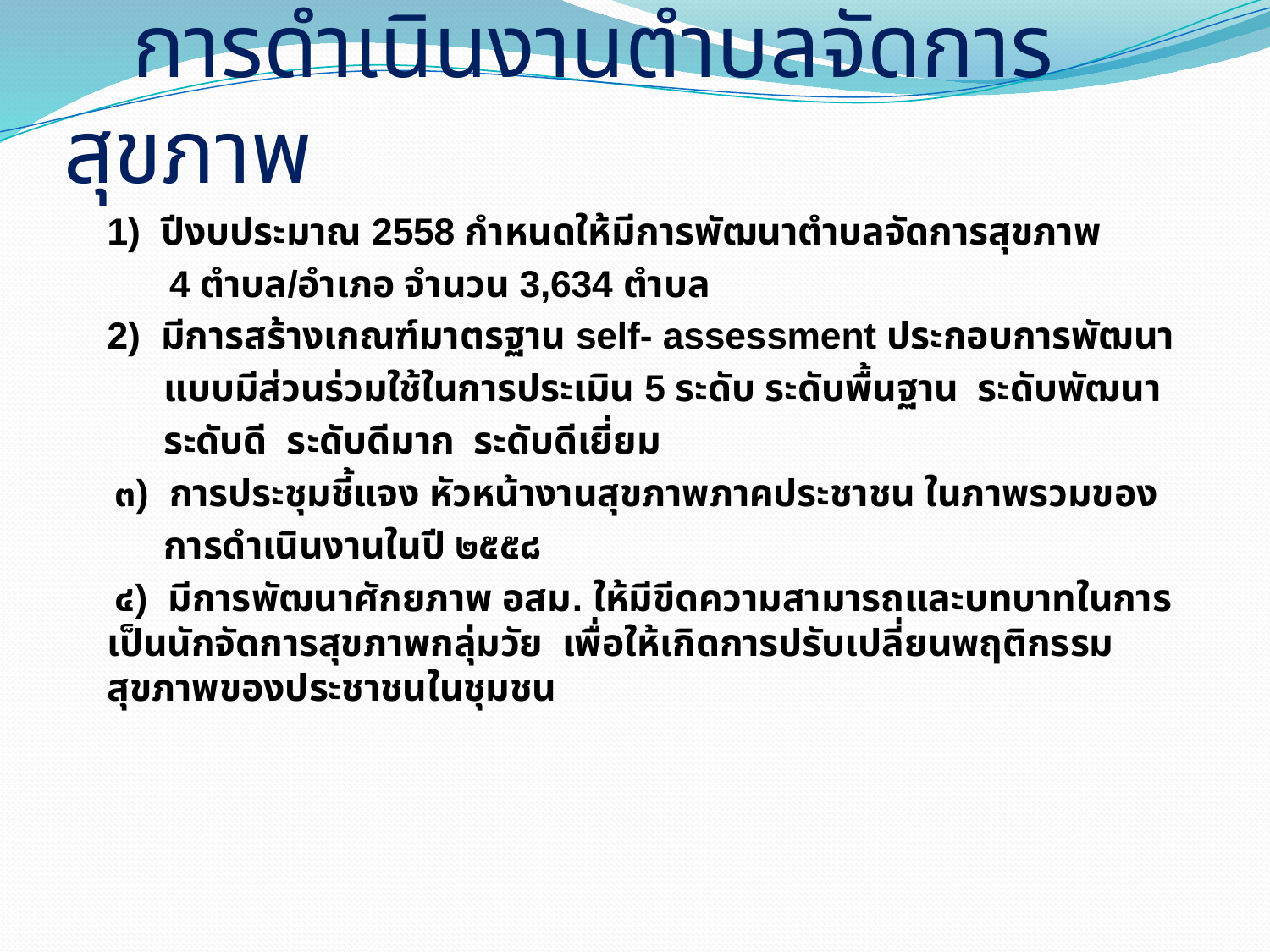

# การดำเนินงานตำบลจัดการสุขภาพ
	1)  ปีงบประมาณ 2558 กำหนดให้มีการพัฒนาตำบลจัดการสุขภาพ
         4 ตำบล/อำเภอ จำนวน 3,634 ตำบล
  	2)  มีการสร้างเกณฑ์มาตรฐาน self- assessment ประกอบการพัฒนา
         แบบมีส่วนร่วมใช้ในการประเมิน 5 ระดับ ระดับพื้นฐาน  ระดับพัฒนา
         ระดับดี  ระดับดีมาก  ระดับดีเยี่ยม
    ๓)  การประชุมชี้แจง หัวหน้างานสุขภาพภาคประชาชน ในภาพรวมของ
         การดำเนินงานในปี ๒๕๕๘
    ๔)  มีการพัฒนาศักยภาพ อสม. ให้มีขีดความสามารถและบทบาทในการเป็นนักจัดการสุขภาพกลุ่มวัย  เพื่อให้เกิดการปรับเปลี่ยนพฤติกรรมสุขภาพของประชาชนในชุมชน